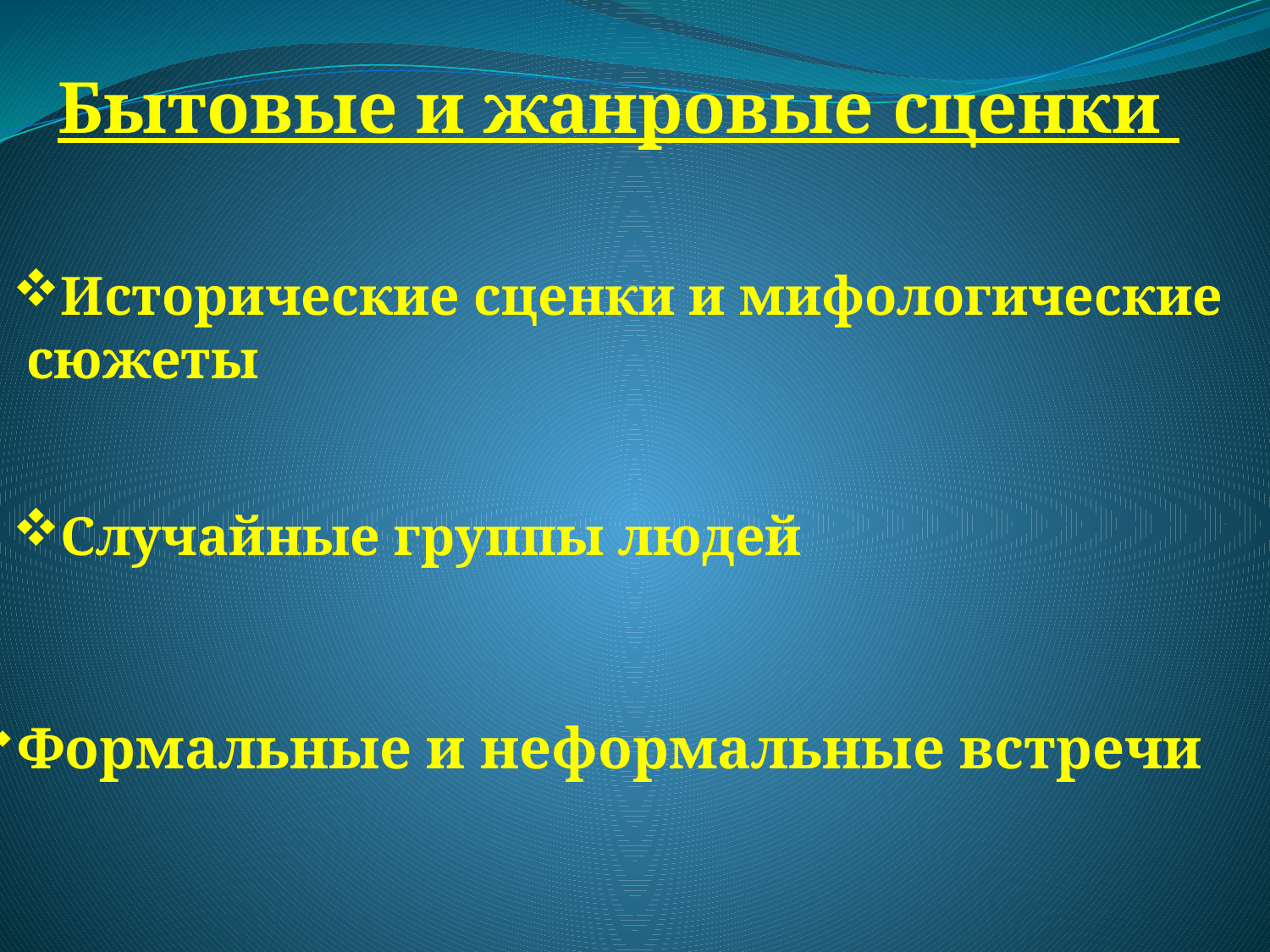

Бытовые и жанровые сценки
Исторические сценки и мифологические  сюжеты
Случайные группы людей
Формальные и неформальные встречи